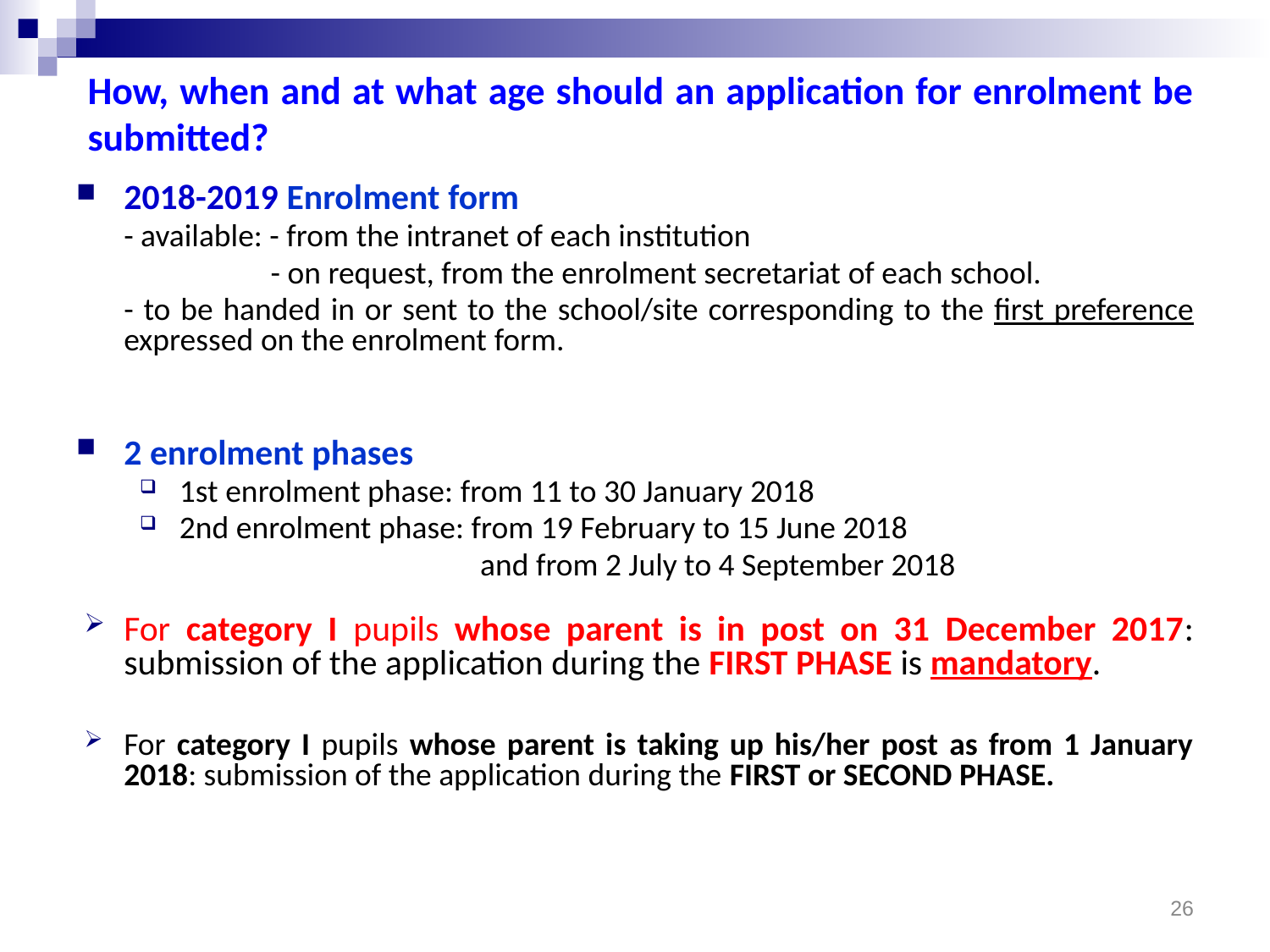

# How, when and at what age should an application for enrolment be submitted?
2018-2019 Enrolment form
	- available: - from the intranet of each institution
                           - on request, from the enrolment secretariat of each school.
	- to be handed in or sent to the school/site corresponding to the first preference expressed on the enrolment form.

2 enrolment phases
1st enrolment phase: from 11 to 30 January 2018
2nd enrolment phase: from 19 February to 15 June 2018
		            and from 2 July to 4 September 2018

For category I pupils whose parent is in post on 31 December 2017: submission of the application during the FIRST phase is mandatory.

For category I pupils whose parent is taking up his/her post as from 1 January 2018: submission of the application during the FIRST or SECOND PHASE.

26